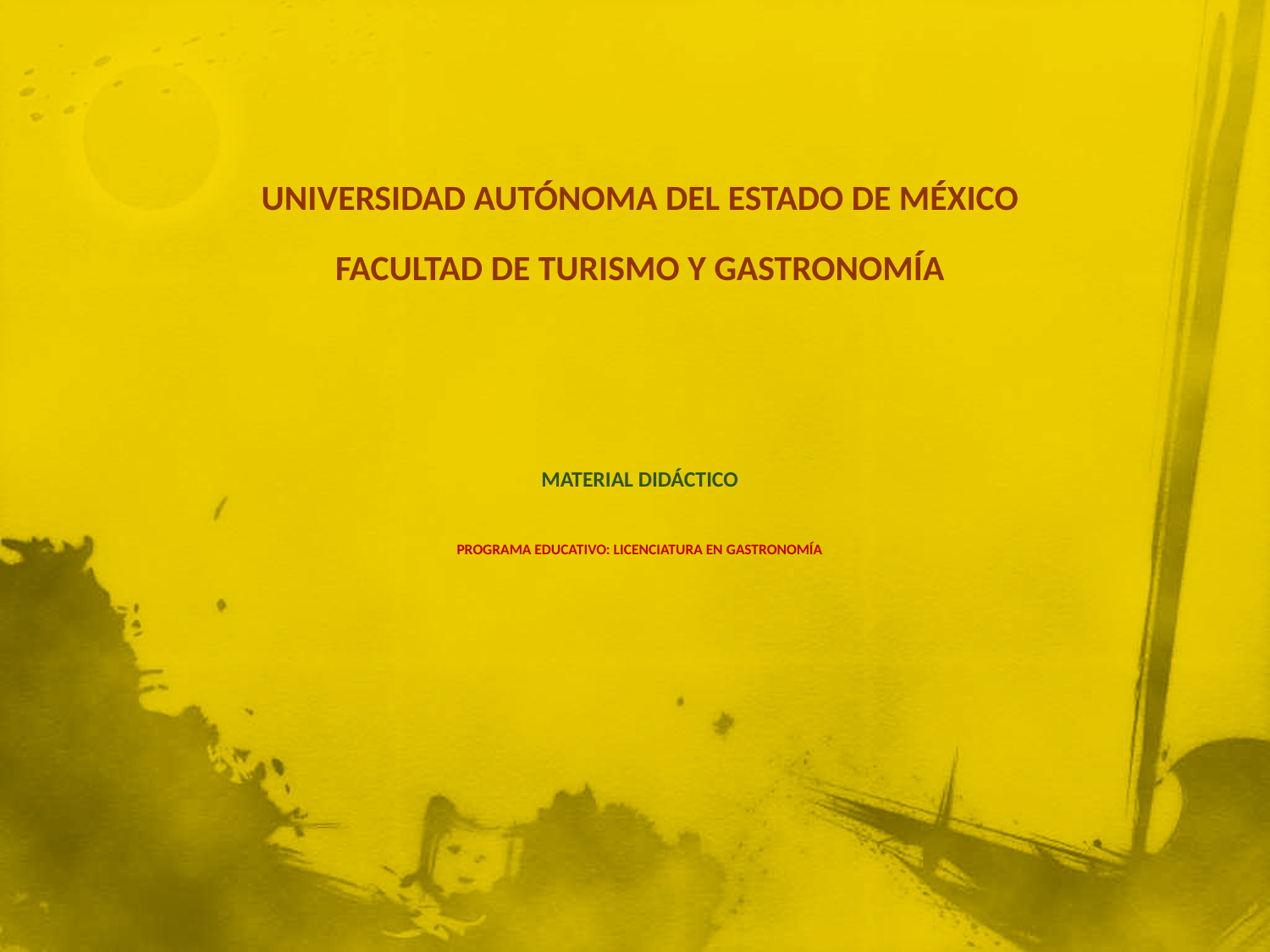

UNIVERSIDAD AUTÓNOMA DEL ESTADO DE MÉXICO
FACULTAD DE TURISMO Y GASTRONOMÍA
# MATERIAL DIDÁCTICO Programa educativo: licenciatura en gastronomía